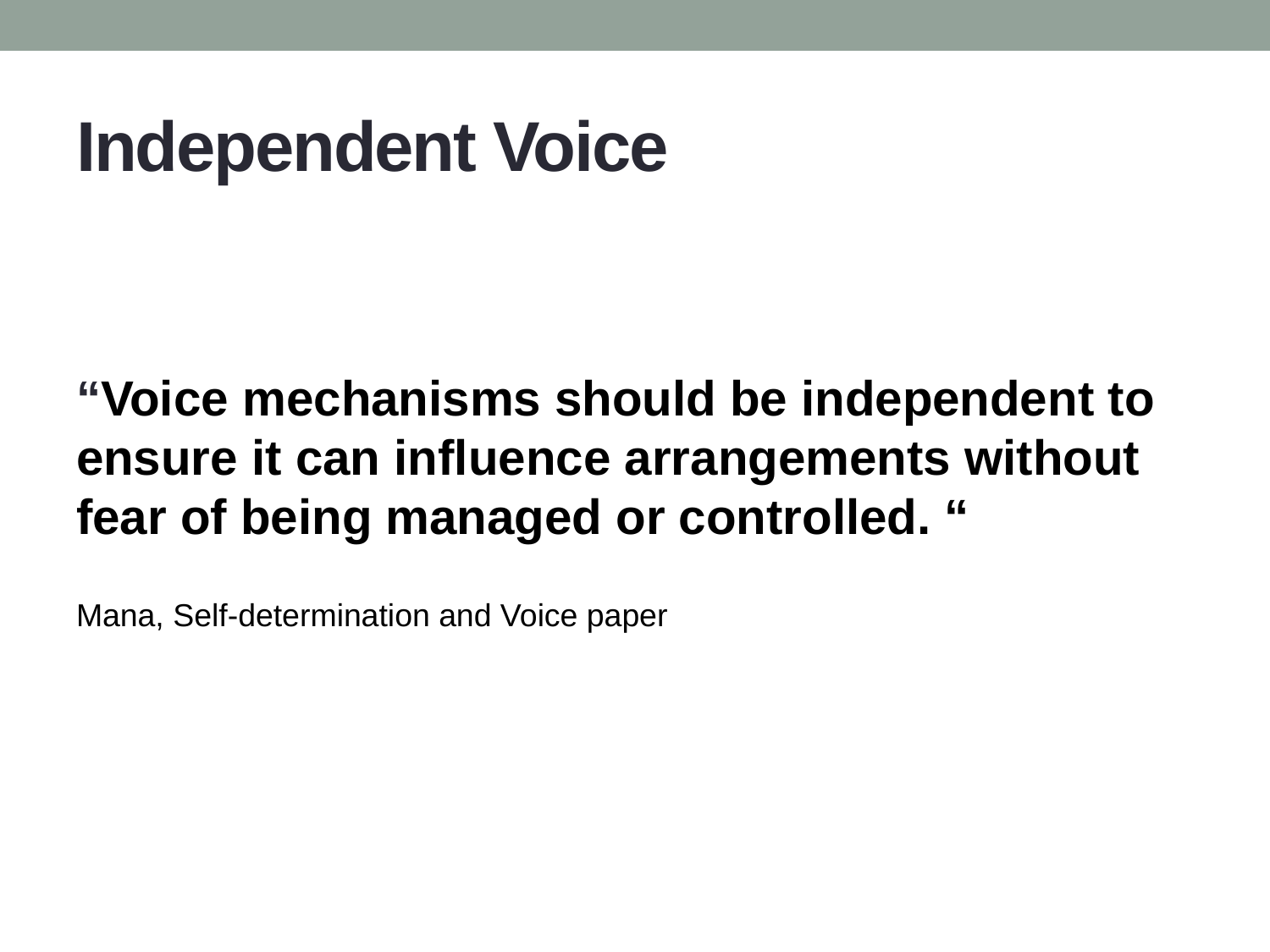

# Independent Voice

“Voice mechanisms should be independent to ensure it can influence arrangements without fear of being managed or controlled. “

Mana, Self-determination and Voice paper